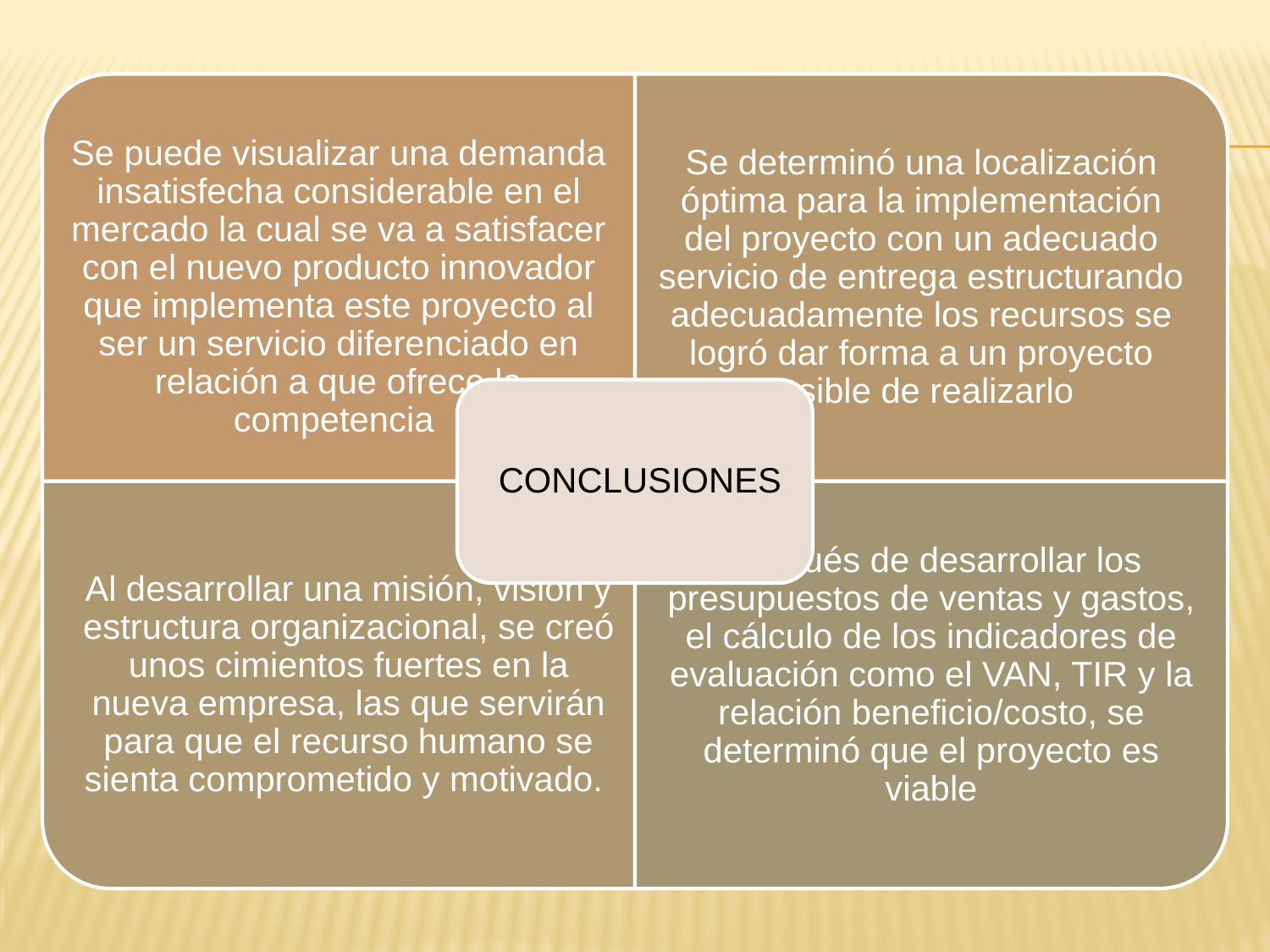

Se puede visualizar una demanda insatisfecha considerable en el mercado la cual se va a satisfacer con el nuevo producto innovador que implementa este proyecto al ser un servicio diferenciado en relación a que ofrece la competencia
Se determinó una localización óptima para la implementación del proyecto con un adecuado servicio de entrega estructurando adecuadamente los recursos se logró dar forma a un proyecto posible de realizarlo
Al desarrollar una misión, visión y estructura organizacional, se creó unos cimientos fuertes en la nueva empresa, las que servirán para que el recurso humano se sienta comprometido y motivado.
Después de desarrollar los presupuestos de ventas y gastos, el cálculo de los indicadores de evaluación como el VAN, TIR y la relación beneficio/costo, se determinó que el proyecto es viable
CONCLUSIONES